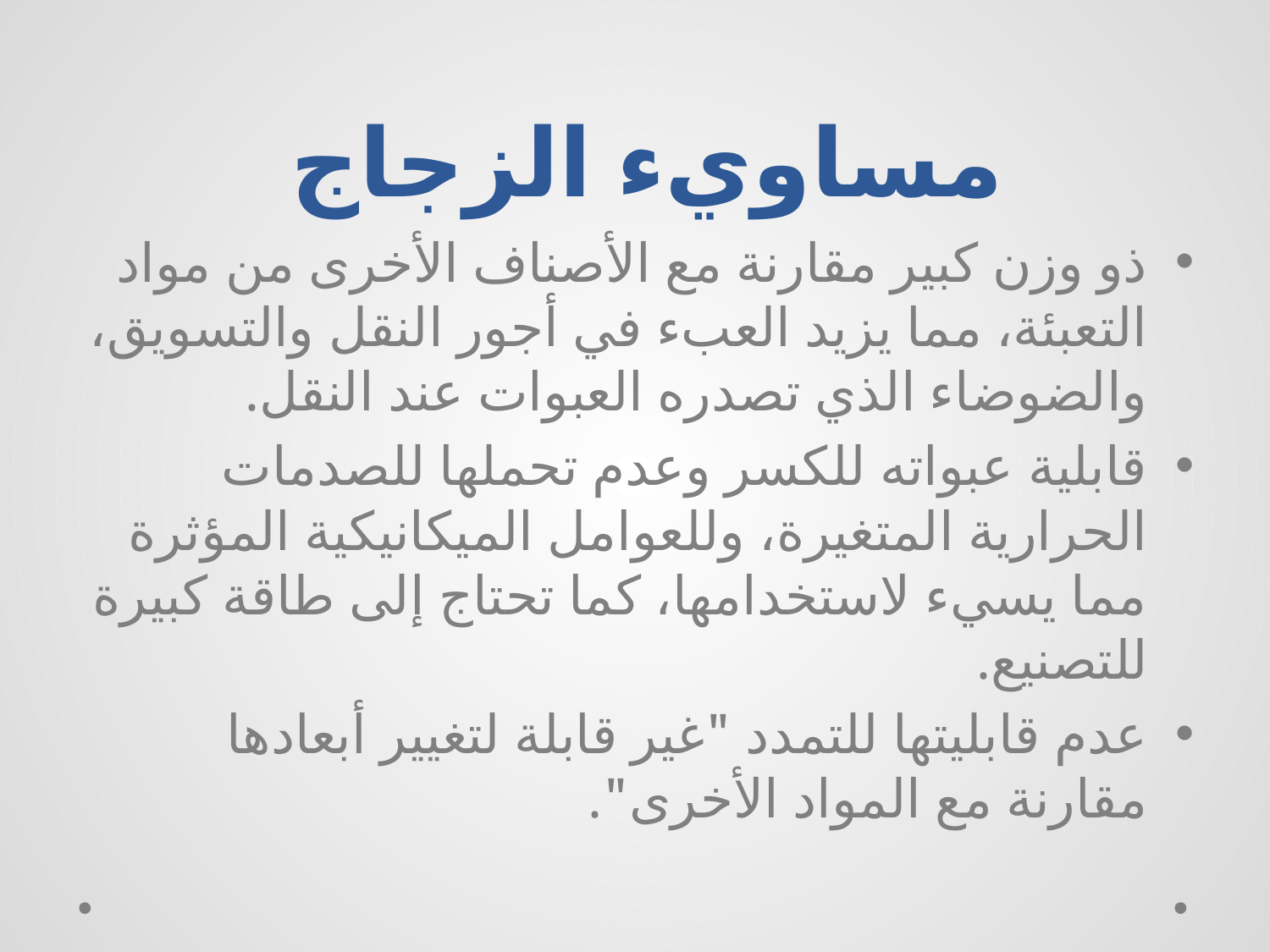

# مساويء الزجاج
ذو وزن كبير مقارنة مع الأصناف الأخرى من مواد التعبئة، مما يزيد العبء في أجور النقل والتسويق، والضوضاء الذي تصدره العبوات عند النقل.
قابلية عبواته للكسر وعدم تحملها للصدمات الحرارية المتغيرة، وللعوامل الميكانيكية المؤثرة مما يسيء لاستخدامها، كما تحتاج إلى طاقة كبيرة للتصنيع.
عدم قابليتها للتمدد "غير قابلة لتغيير أبعادها مقارنة مع المواد الأخرى".